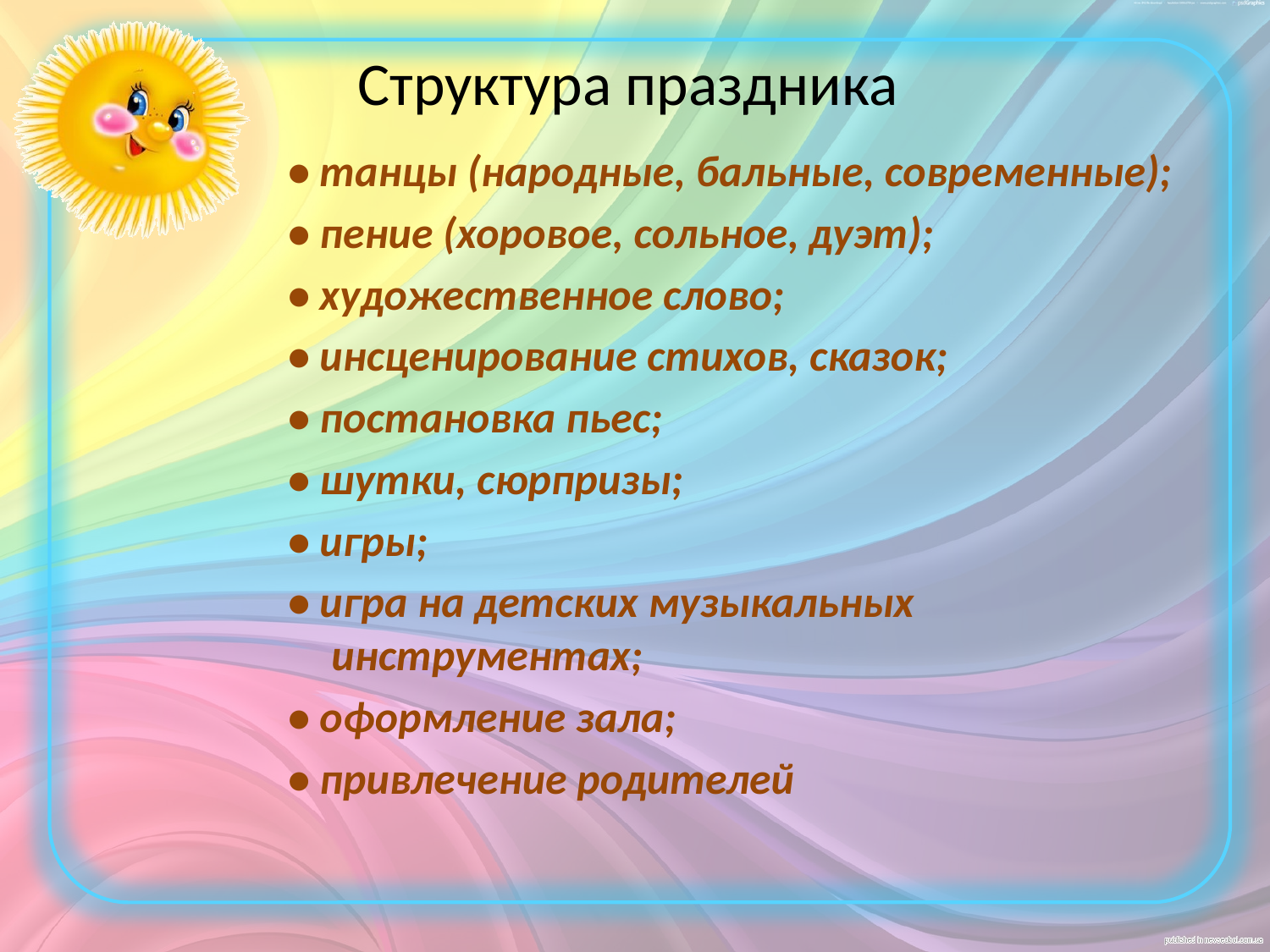

# Структура праздника
• танцы (народные, бальные, современные);
• пение (хоровое, сольное, дуэт);
• художественное слово;
• инсценирование стихов, сказок;
• постановка пьес;
• шутки, сюрпризы;
• игры;
• игра на детских музыкальных инструментах;
• оформление зала;
• привлечение родителей